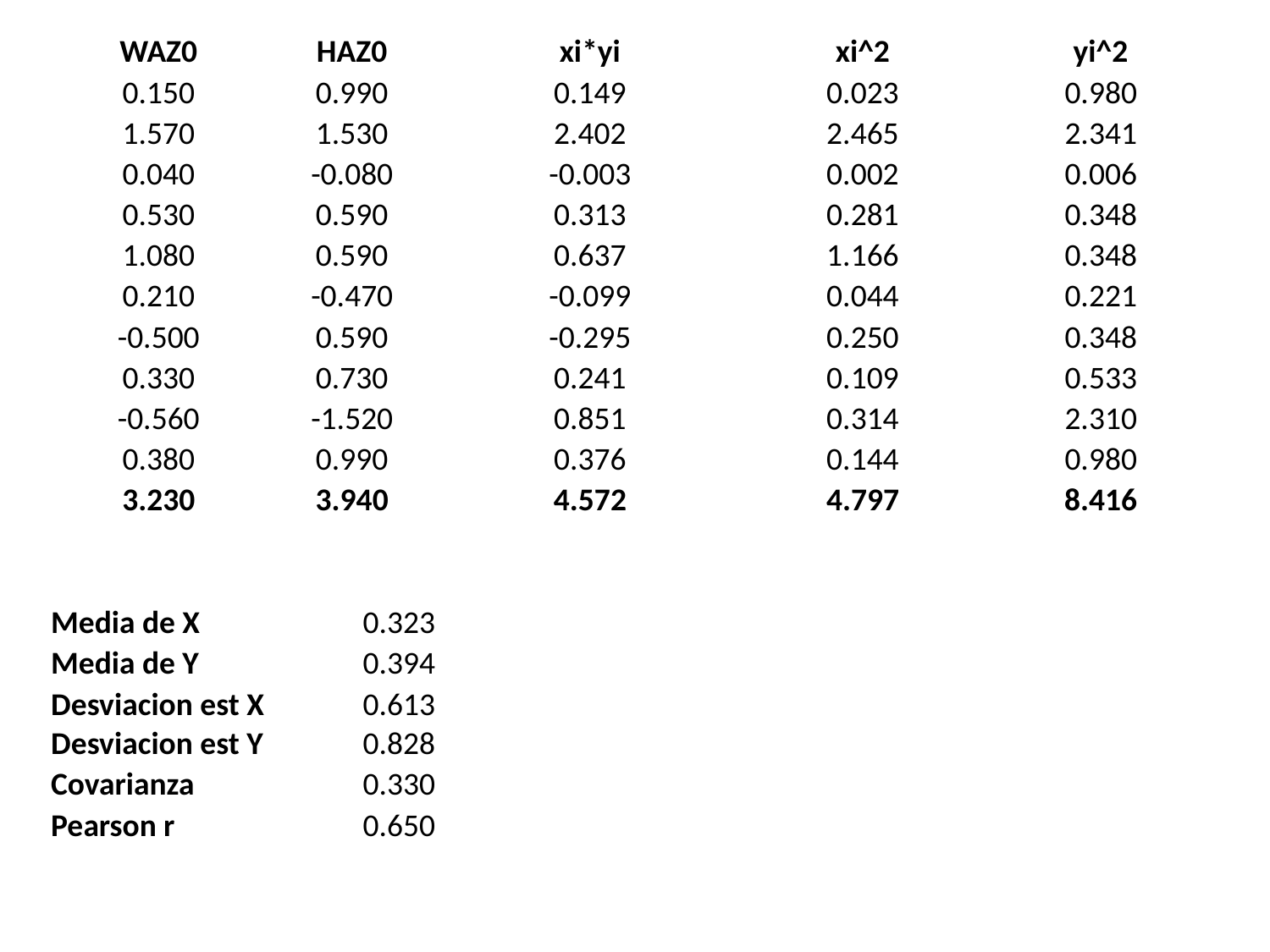

| WAZ0 | HAZ0 | xi\*yi | xi^2 | yi^2 |
| --- | --- | --- | --- | --- |
| 0.150 | 0.990 | 0.149 | 0.023 | 0.980 |
| 1.570 | 1.530 | 2.402 | 2.465 | 2.341 |
| 0.040 | -0.080 | -0.003 | 0.002 | 0.006 |
| 0.530 | 0.590 | 0.313 | 0.281 | 0.348 |
| 1.080 | 0.590 | 0.637 | 1.166 | 0.348 |
| 0.210 | -0.470 | -0.099 | 0.044 | 0.221 |
| -0.500 | 0.590 | -0.295 | 0.250 | 0.348 |
| 0.330 | 0.730 | 0.241 | 0.109 | 0.533 |
| -0.560 | -1.520 | 0.851 | 0.314 | 2.310 |
| 0.380 | 0.990 | 0.376 | 0.144 | 0.980 |
| 3.230 | 3.940 | 4.572 | 4.797 | 8.416 |
|  |  |  |  |  |
|  |  |  |  |  |
| Media de X | 0.323 |  |  |  |
| Media de Y | 0.394 |  |  |  |
| Desviacion est X | 0.613 |  |  |  |
| Desviacion est Y | 0.828 |  |  |  |
| Covarianza | 0.330 |  |  |  |
| Pearson r | 0.650 |  |  |  |